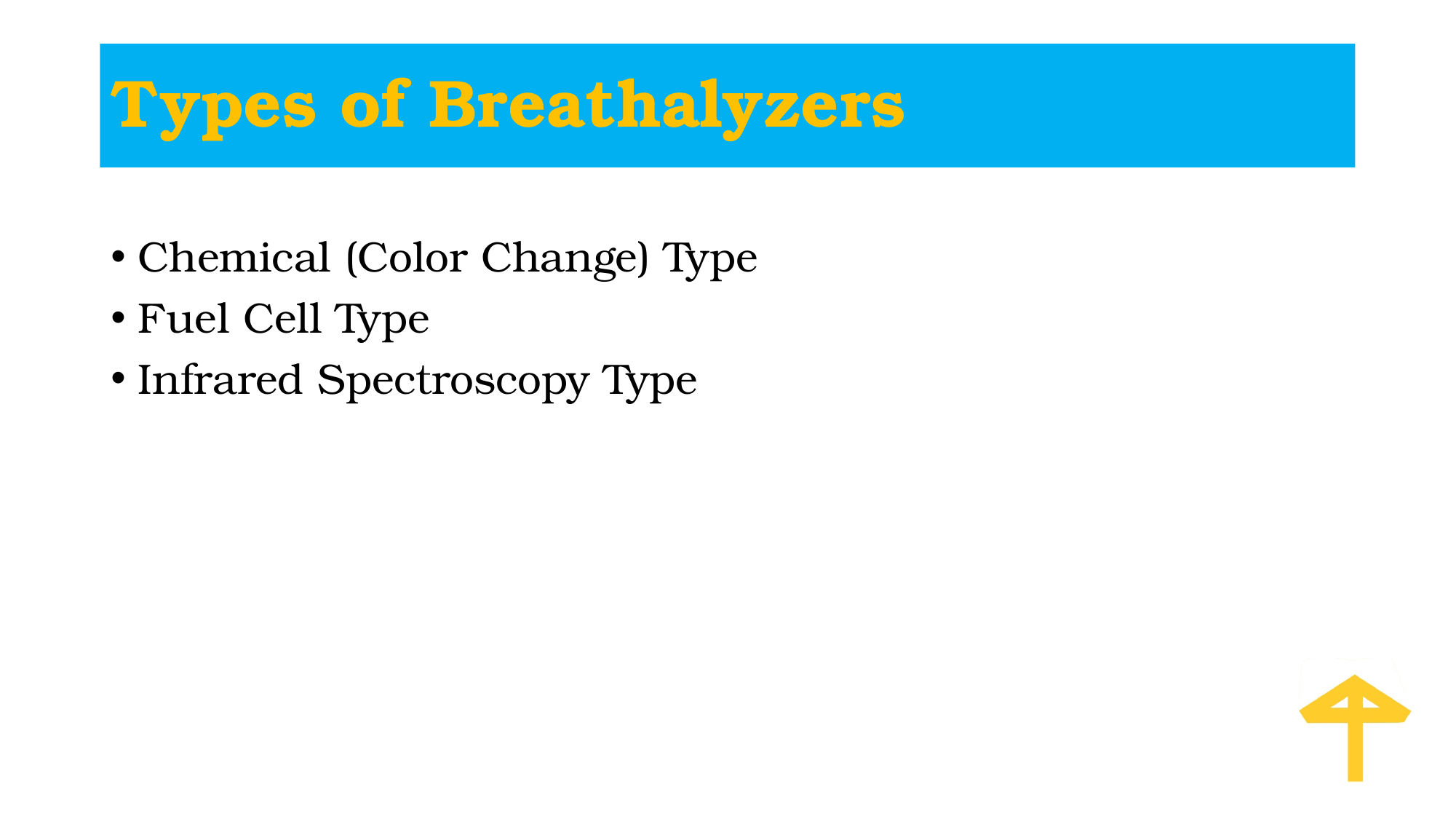

Chemical (Color Change) Type
Fuel Cell Type
Infrared Spectroscopy Type
# Types of Breathalyzers